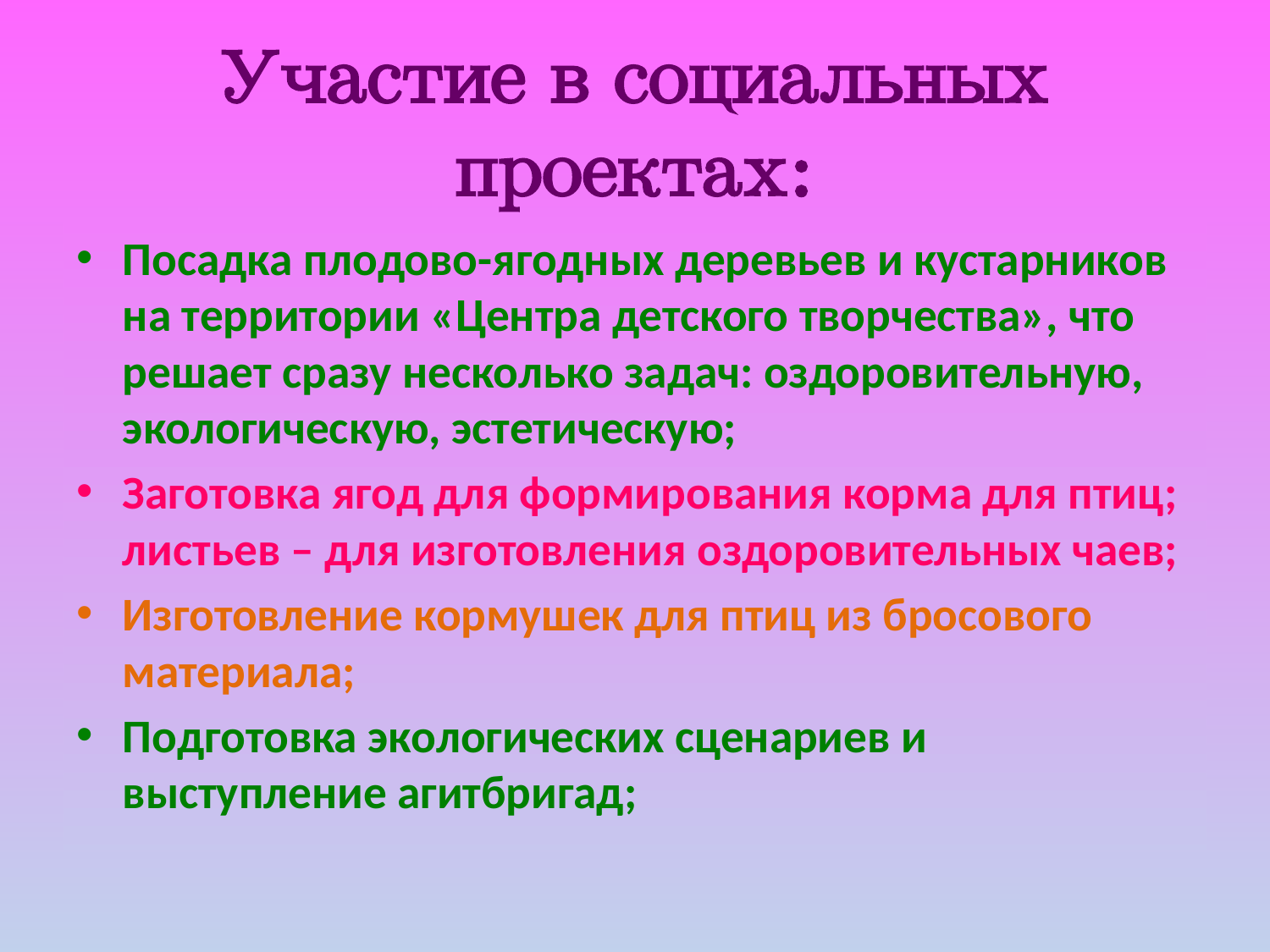

# Участие в социальных проектах:
Посадка плодово-ягодных деревьев и кустарников на территории «Центра детского творчества», что решает сразу несколько задач: оздоровительную, экологическую, эстетическую;
Заготовка ягод для формирования корма для птиц; листьев – для изготовления оздоровительных чаев;
Изготовление кормушек для птиц из бросового материала;
Подготовка экологических сценариев и выступление агитбригад;